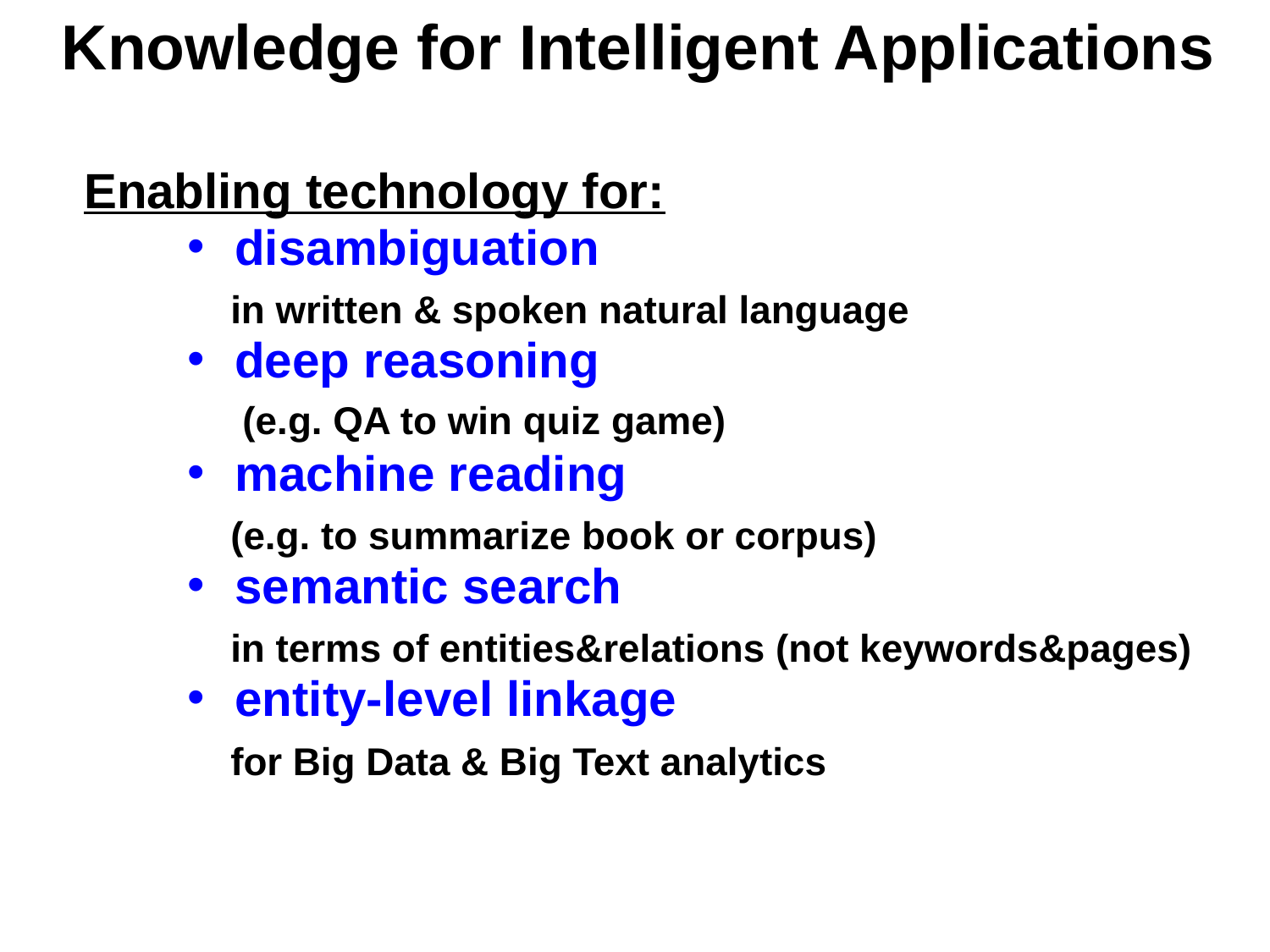

Knowledge for Intelligent Applications
Enabling technology for:
disambiguation
    in written & spoken natural language
deep reasoning
    (e.g. QA to win quiz game)
machine reading
    (e.g. to summarize book or corpus)
semantic search
    in terms of entities&relations (not keywords&pages)
entity-level linkage
    for Big Data & Big Text analytics